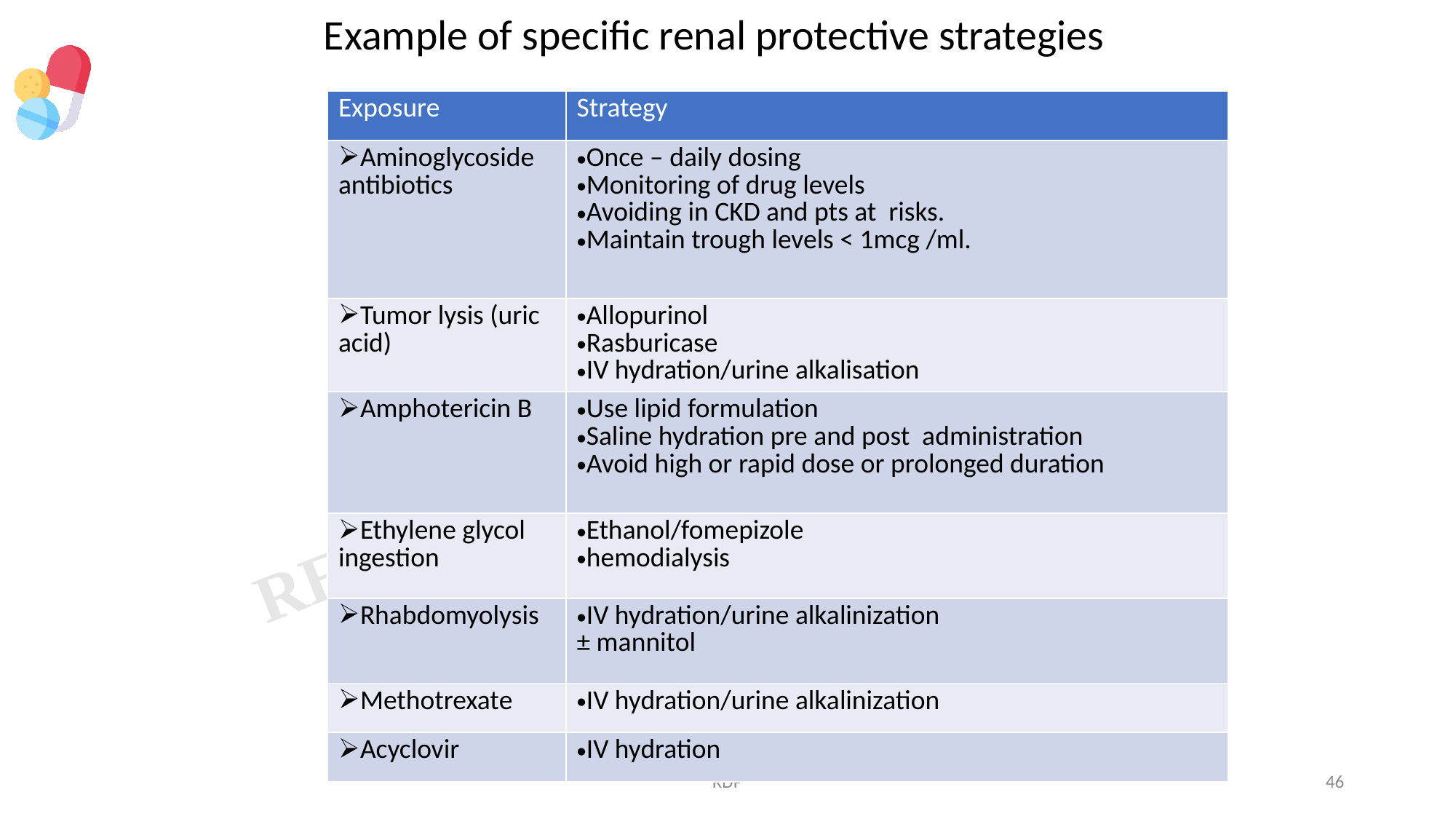

# Example of specific renal protective strategies
| Exposure | Strategy |
| --- | --- |
| Aminoglycoside antibiotics | Once – daily dosing Monitoring of drug levels Avoiding in CKD and pts at risks. Maintain trough levels < 1mcg /ml. |
| Tumor lysis (uric acid) | Allopurinol Rasburicase IV hydration/urine alkalisation |
| Amphotericin B | Use lipid formulation Saline hydration pre and post administration Avoid high or rapid dose or prolonged duration |
| Ethylene glycol ingestion | Ethanol/fomepizole hemodialysis |
| Rhabdomyolysis | IV hydration/urine alkalinization ± mannitol |
| Methotrexate | IV hydration/urine alkalinization |
| Acyclovir | IV hydration |
RDP
46